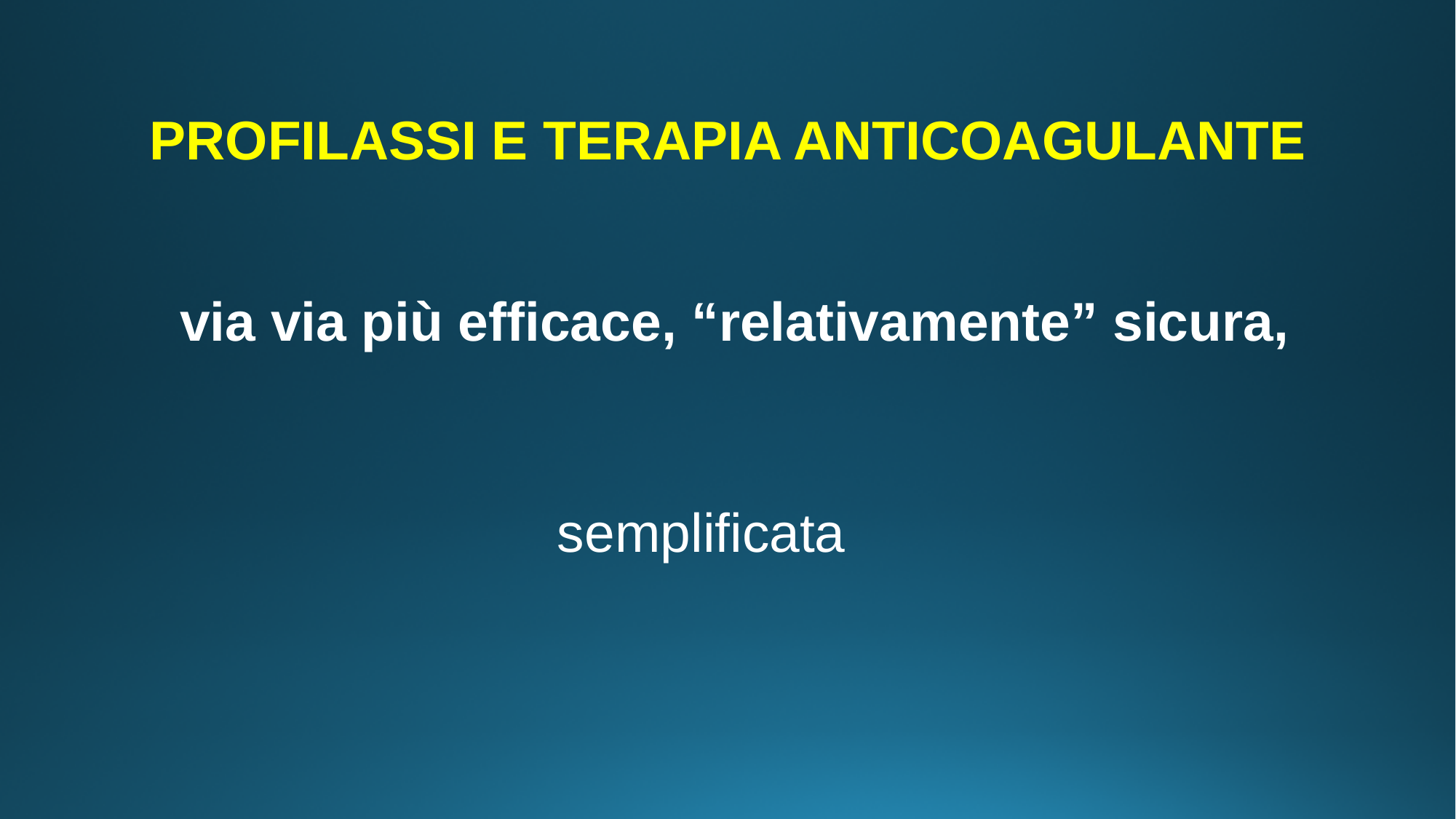

PROFILASSI E TERAPIA ANTICOAGULANTE

     via via più efficace, “relativamente” sicura,

                              semplificata